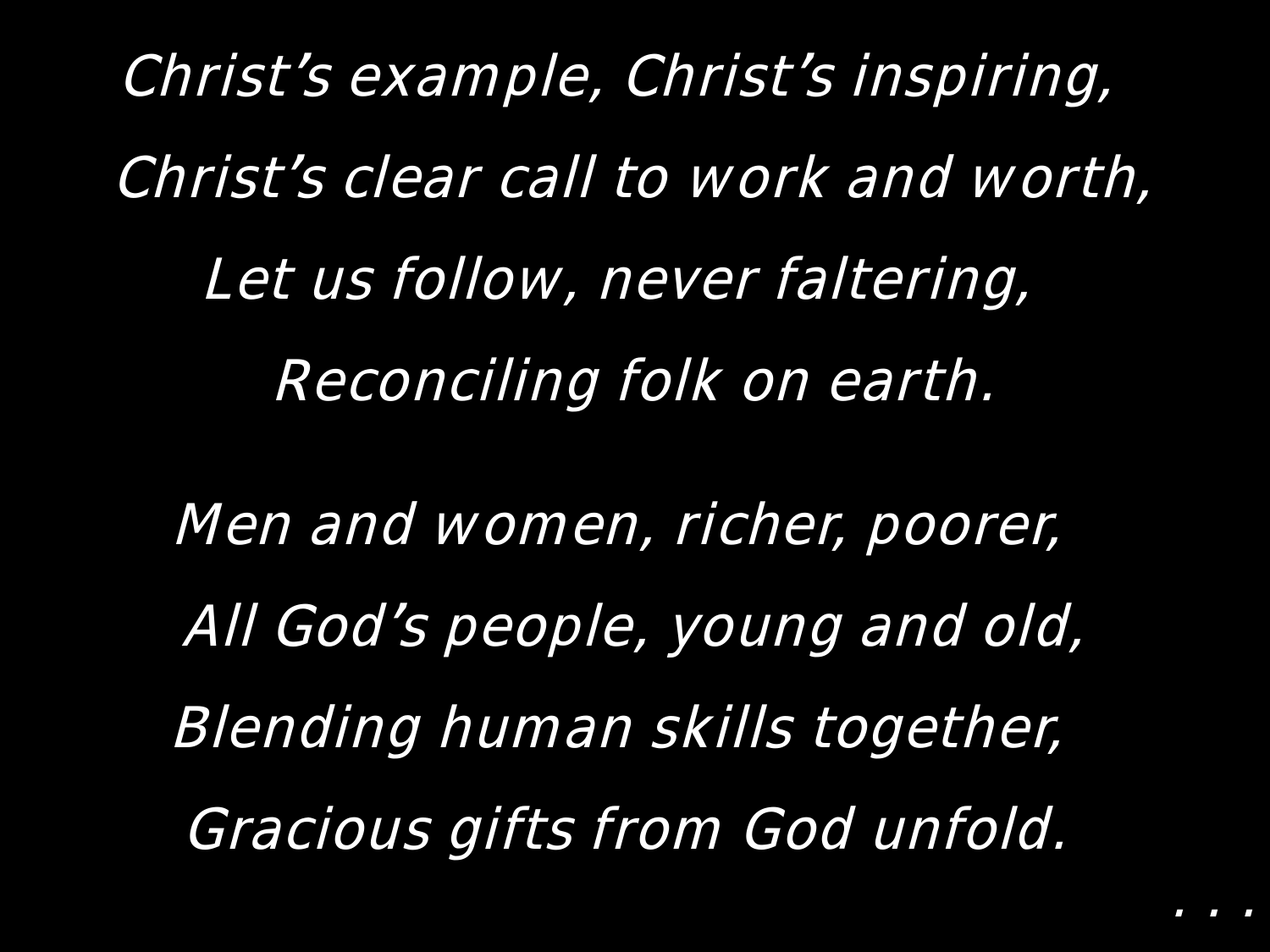

Christ’s example, Christ’s inspiring,
Christ’s clear call to work and worth,
Let us follow, never faltering,
Reconciling folk on earth.

Men and women, richer, poorer,
All God’s people, young and old,
Blending human skills together,
Gracious gifts from God unfold.
. . .